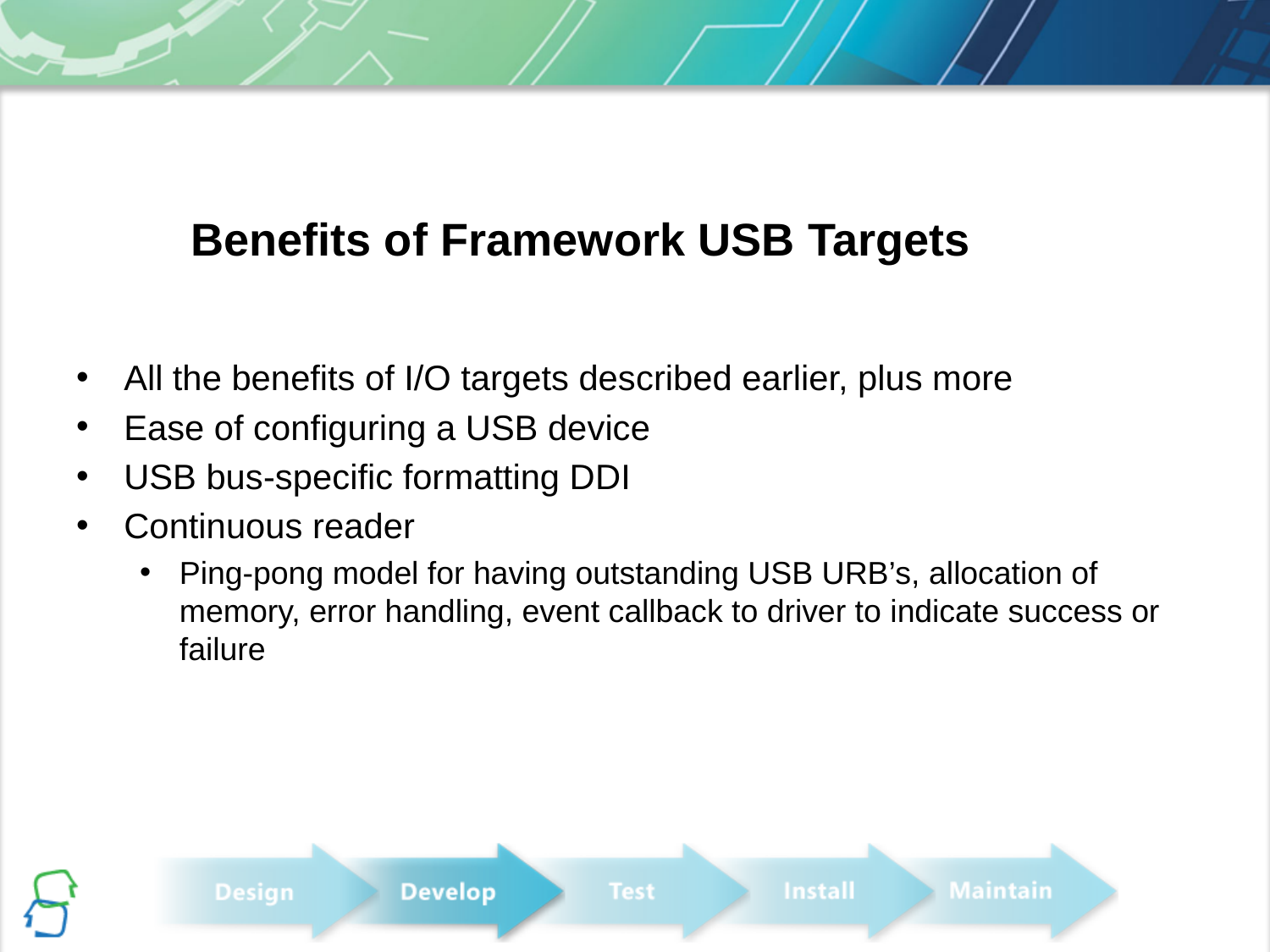

# Benefits of Framework USB Targets
All the benefits of I/O targets described earlier, plus more
Ease of configuring a USB device
USB bus-specific formatting DDI
Continuous reader
Ping-pong model for having outstanding USB URB’s, allocation of memory, error handling, event callback to driver to indicate success or failure